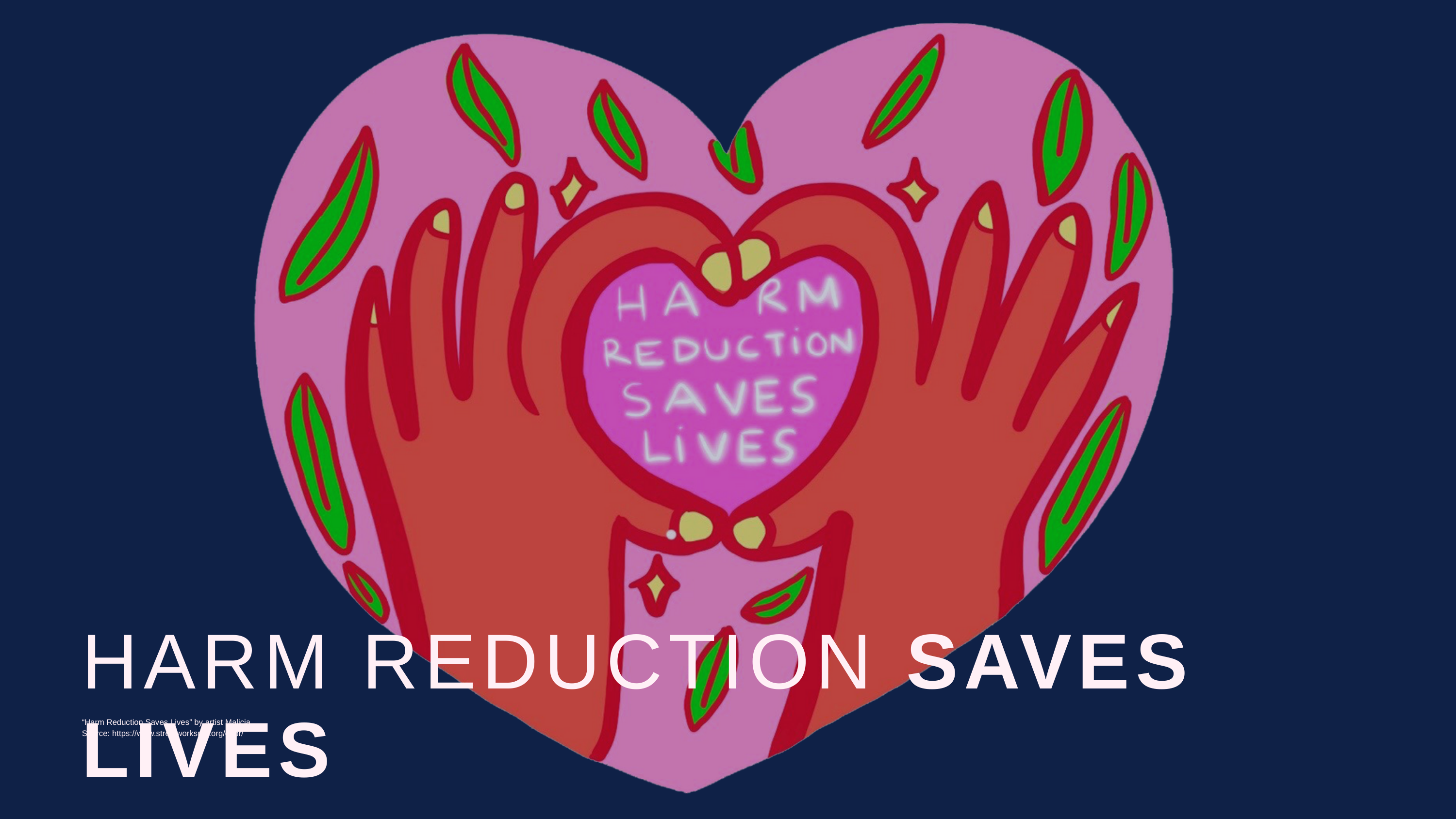

HARM REDUCTION SAVES LIVES

“Harm Reduction Saves Lives” by artist Malicia
Source: https://www.streetworksmn.org/oopr/